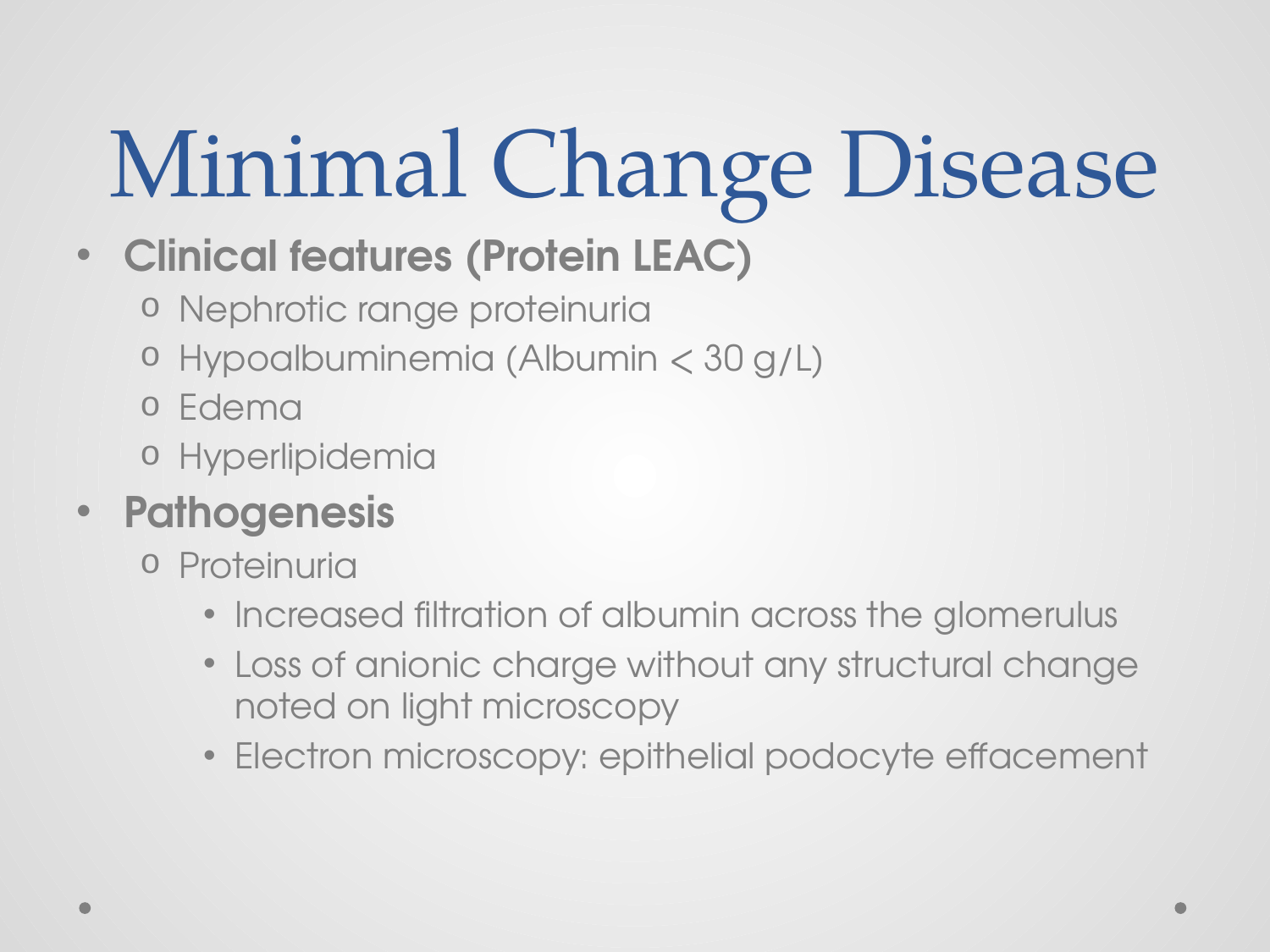

# Minimal Change Disease
Clinical features (Protein LEAC)
Nephrotic range proteinuria
Hypoalbuminemia (Albumin < 30 g/L)
Edema
Hyperlipidemia
Pathogenesis
Proteinuria
Increased filtration of albumin across the glomerulus
Loss of anionic charge without any structural change noted on light microscopy
Electron microscopy: epithelial podocyte effacement